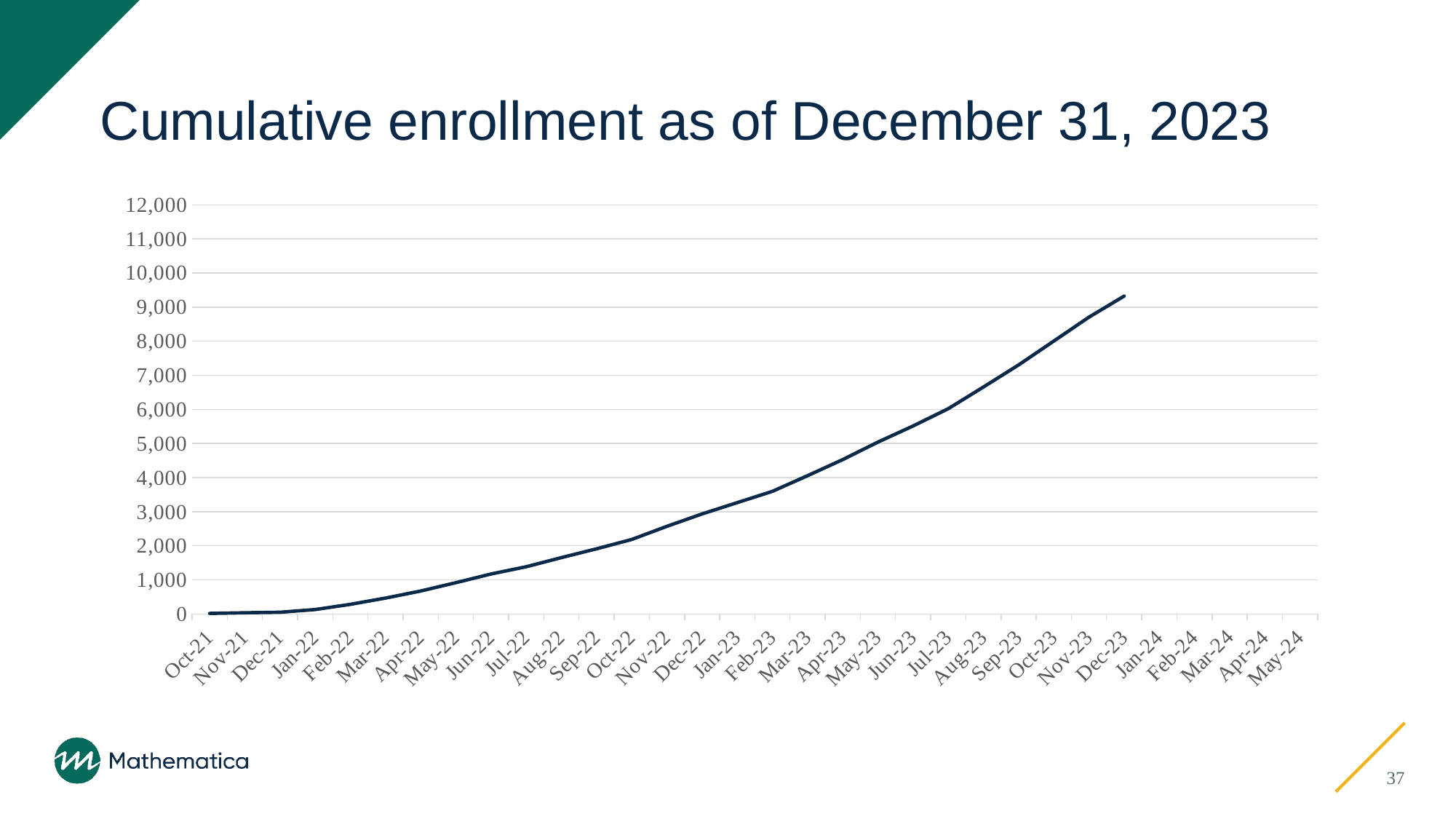

# Cumulative enrollment as of December 31, 2023

### Chart

| Category | Enrollment |
|---|---|
| 44470 | 16.0 |
| 44501 | 35.0 |
| 44531 | 50.0 |
| 44562 | 129.0 |
| 44593 | 282.0 |
| 44621 | 466.0 |
| 44652 | 672.0 |
| 44682 | 917.0 |
| 44713 | 1172.0 |
| 44743 | 1385.0 |
| 44774 | 1652.0 |
| 44805 | 1910.0 |
| 44835 | 2184.0 |
| 44866 | 2570.0 |
| 44896 | 2933.0 |
| 44927 | 3264.0 |
| 44958 | 3595.0 |
| 44986 | 4055.0 |
| 45017 | 4526.0 |
| 45047 | 5039.0 |
| 45078 | 5513.0 |
| 45108 | 6020.0 |
| 45139 | 6655.0 |
| 45170 | 7304.0 |
| 45200 | 8003.0 |
| 45231 | 8704.0 |
| 45261 | 9322.0 |
| 45292 | None |
| 45323 | None |
| 45352 | None |
| 45383 | None |
| 45413 | None |
37